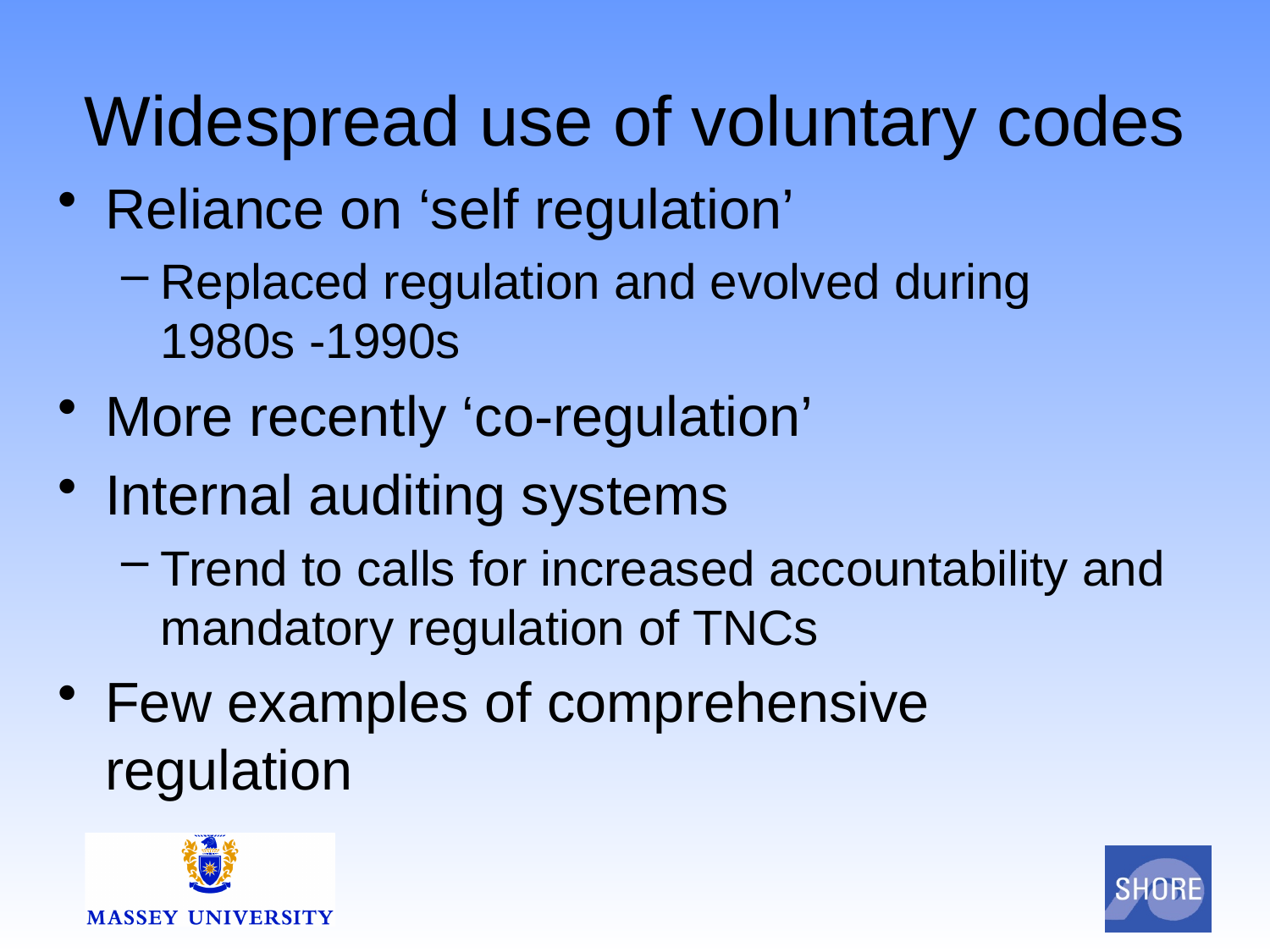

# Widespread use of voluntary codes
Reliance on ‘self regulation’
Replaced regulation and evolved during 1980s -1990s
More recently ‘co-regulation’
Internal auditing systems
Trend to calls for increased accountability and mandatory regulation of TNCs
Few examples of comprehensive regulation